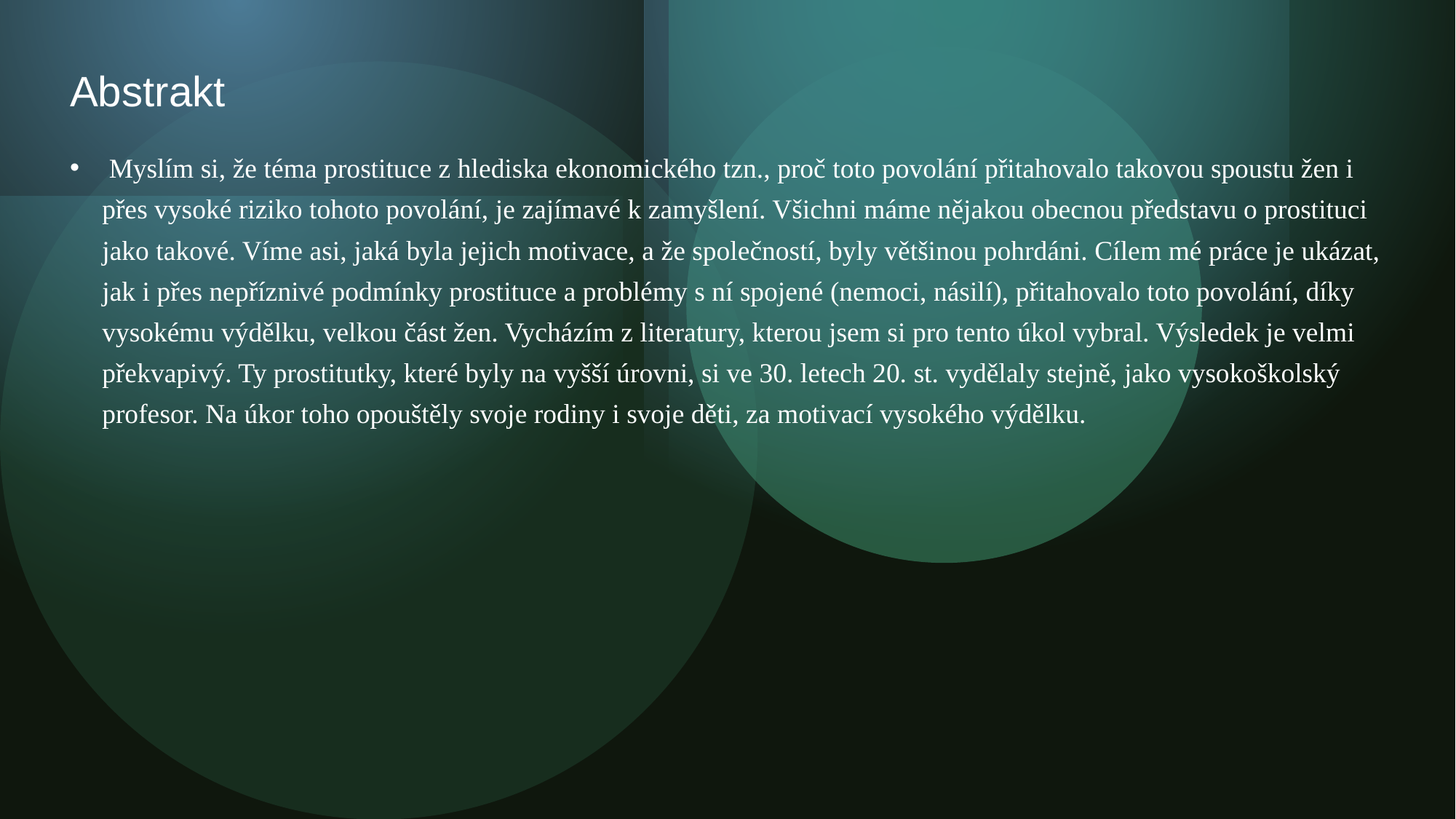

# Abstrakt
 Myslím si, že téma prostituce z hlediska ekonomického tzn., proč toto povolání přitahovalo takovou spoustu žen i přes vysoké riziko tohoto povolání, je zajímavé k zamyšlení. Všichni máme nějakou obecnou představu o prostituci jako takové. Víme asi, jaká byla jejich motivace, a že společností, byly většinou pohrdáni. Cílem mé práce je ukázat, jak i přes nepříznivé podmínky prostituce a problémy s ní spojené (nemoci, násilí), přitahovalo toto povolání, díky vysokému výdělku, velkou část žen. Vycházím z literatury, kterou jsem si pro tento úkol vybral. Výsledek je velmi překvapivý. Ty prostitutky, které byly na vyšší úrovni, si ve 30. letech 20. st. vydělaly stejně, jako vysokoškolský profesor. Na úkor toho opouštěly svoje rodiny i svoje děti, za motivací vysokého výdělku.